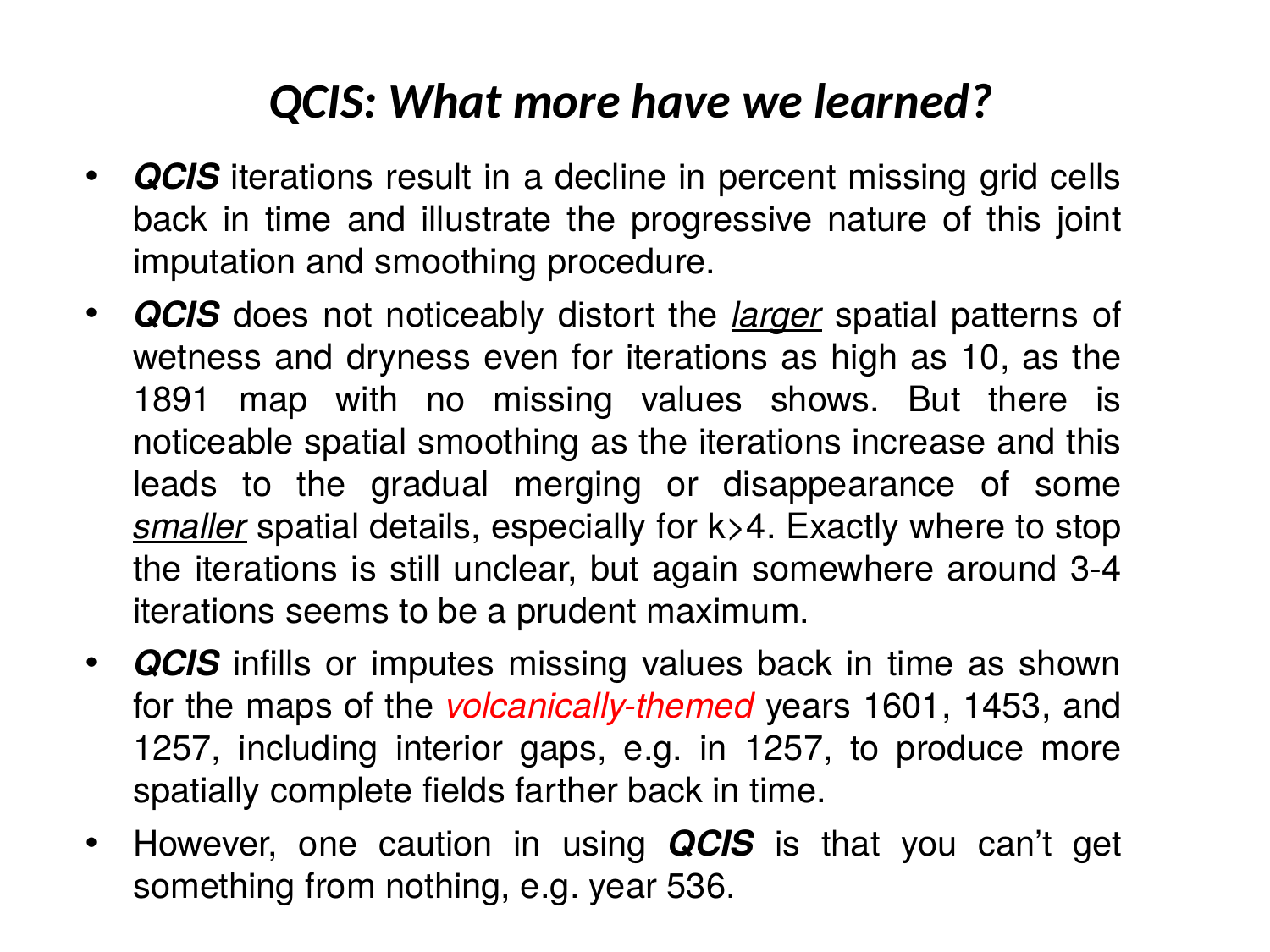

QCIS: What more have we learned?
QCIS iterations result in a decline in percent missing grid cells back in time and illustrate the progressive nature of this joint imputation and smoothing procedure.
QCIS does not noticeably distort the larger spatial patterns of wetness and dryness even for iterations as high as 10, as the 1891 map with no missing values shows. But there is noticeable spatial smoothing as the iterations increase and this leads to the gradual merging or disappearance of some smaller spatial details, especially for k>4. Exactly where to stop the iterations is still unclear, but again somewhere around 3-4 iterations seems to be a prudent maximum.
QCIS infills or imputes missing values back in time as shown for the maps of the volcanically-themed years 1601, 1453, and 1257, including interior gaps, e.g. in 1257, to produce more spatially complete fields farther back in time.
However, one caution in using QCIS is that you can’t get something from nothing, e.g. year 536.